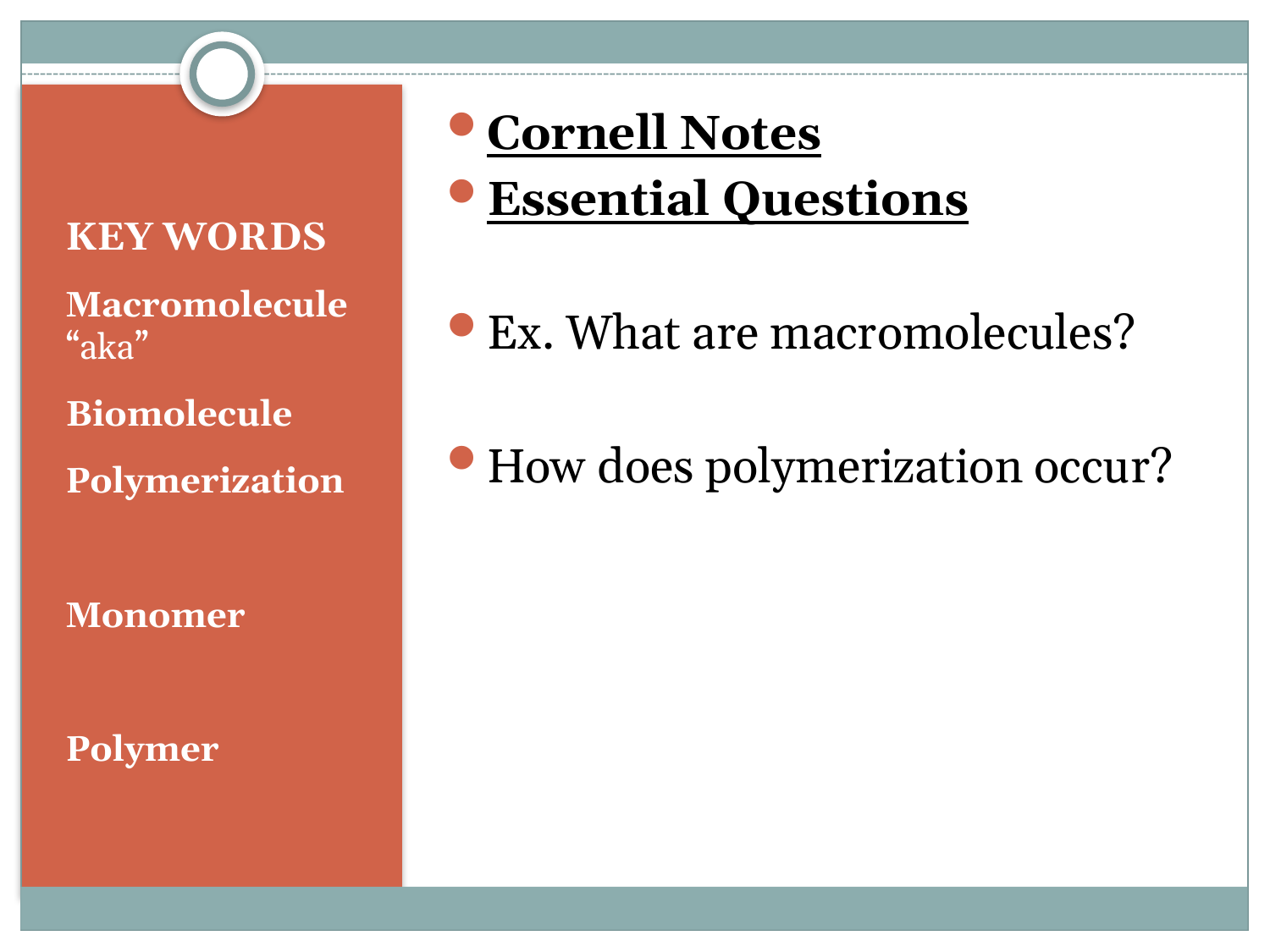

Cornell Notes
Essential Questions

Ex. What are macromolecules?

How does polymerization occur?
# KEY WORDS
Macromolecule “aka”
Biomolecule
Polymerization

Monomer

Polymer